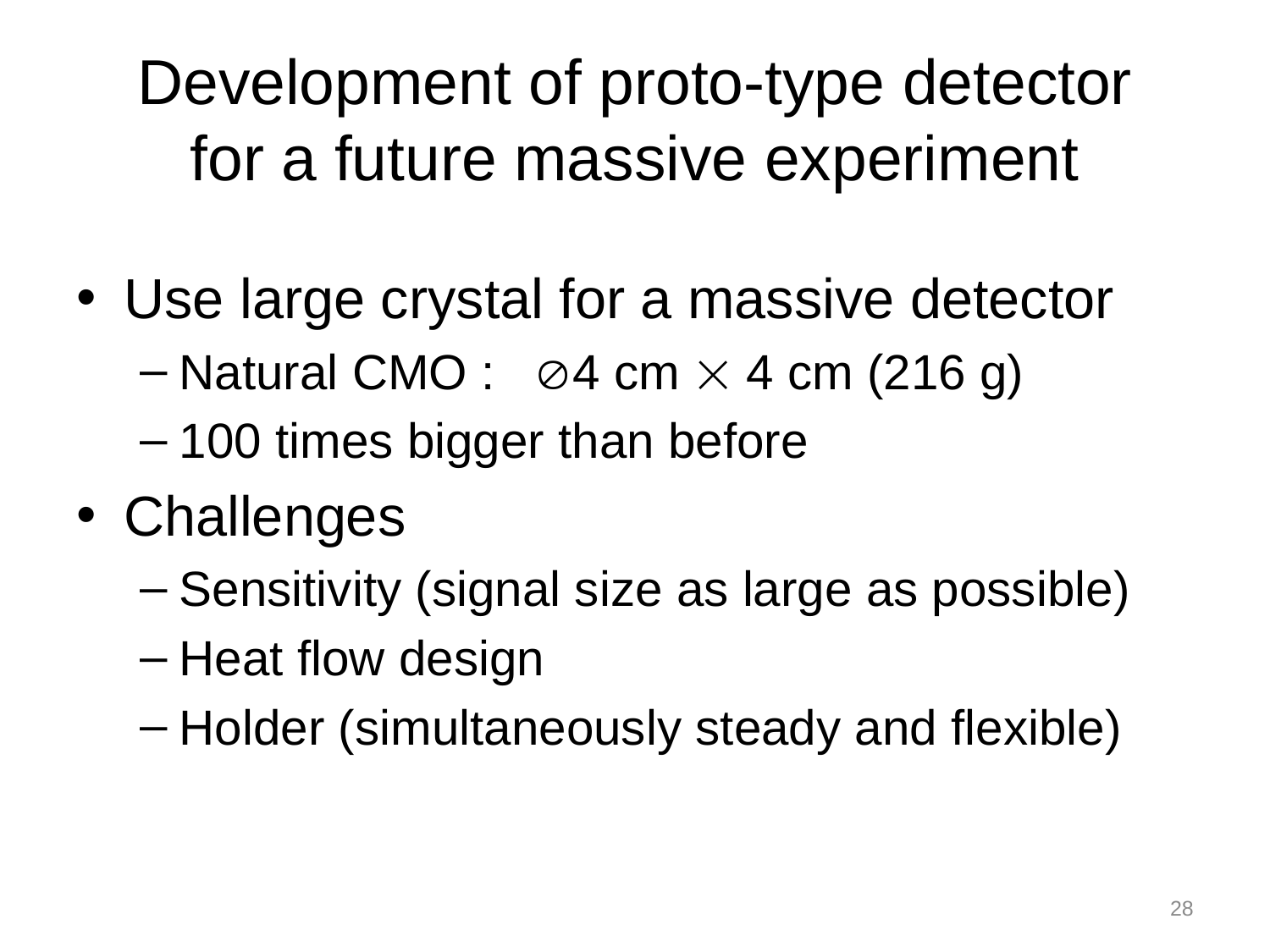

# Development of proto-type detector for a future massive experiment
Use large crystal for a massive detector
Natural CMO :  ∅4 cm × 4 cm (216 g)
100 times bigger than before
Challenges
Sensitivity (signal size as large as possible)
Heat flow design
Holder (simultaneously steady and flexible)
28